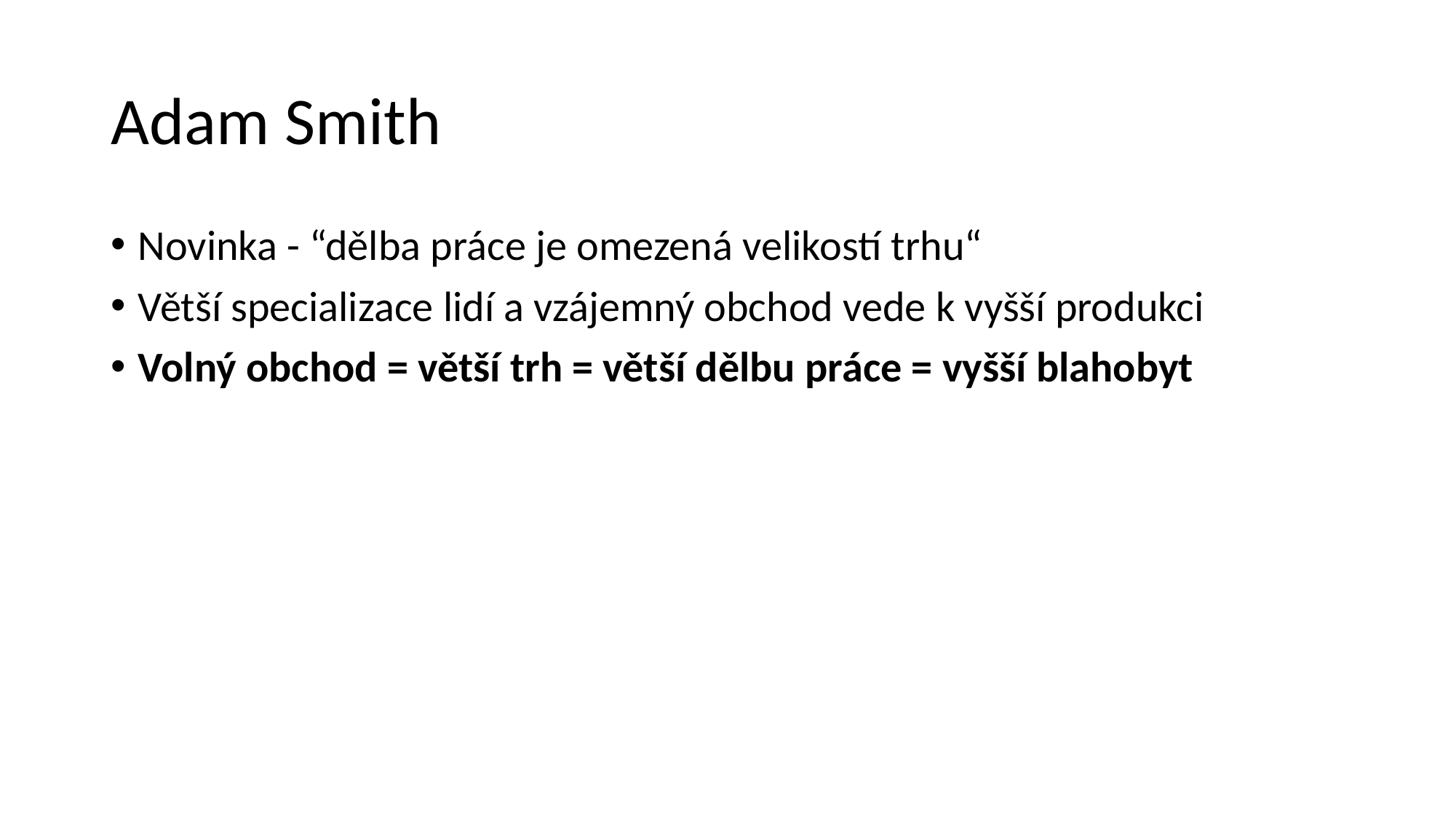

# Adam Smith
Novinka - “dělba práce je omezená velikostí trhu“
Větší specializace lidí a vzájemný obchod vede k vyšší produkci
Volný obchod = větší trh = větší dělbu práce = vyšší blahobyt